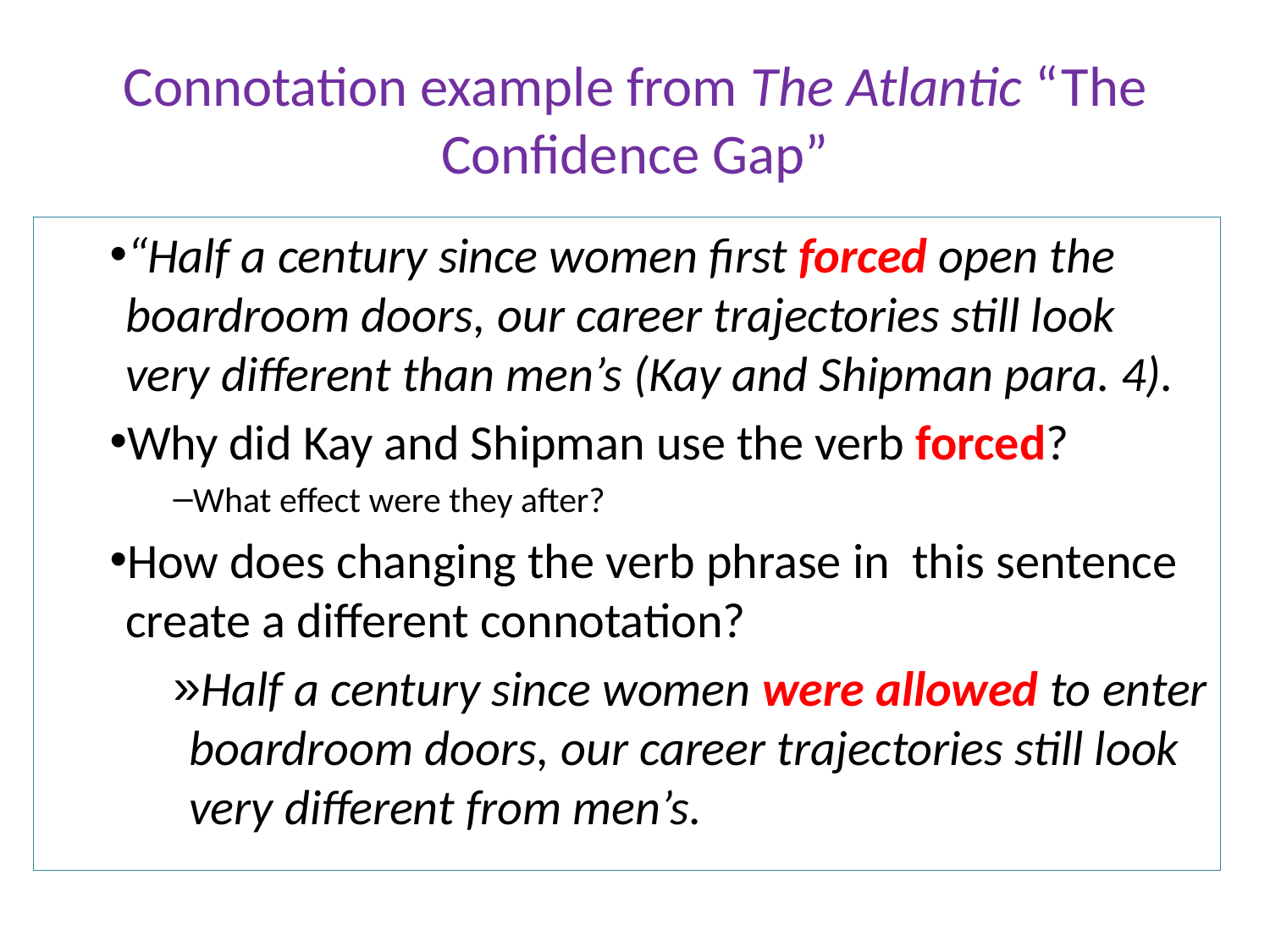

# Connotation example from The Atlantic “The Confidence Gap”
“Half a century since women first forced open the boardroom doors, our career trajectories still look very different than men’s (Kay and Shipman para. 4).
Why did Kay and Shipman use the verb forced?
What effect were they after?
How does changing the verb phrase in  this sentence create a different connotation?
Half a century since women were allowed to enter boardroom doors, our career trajectories still look very different from men’s.